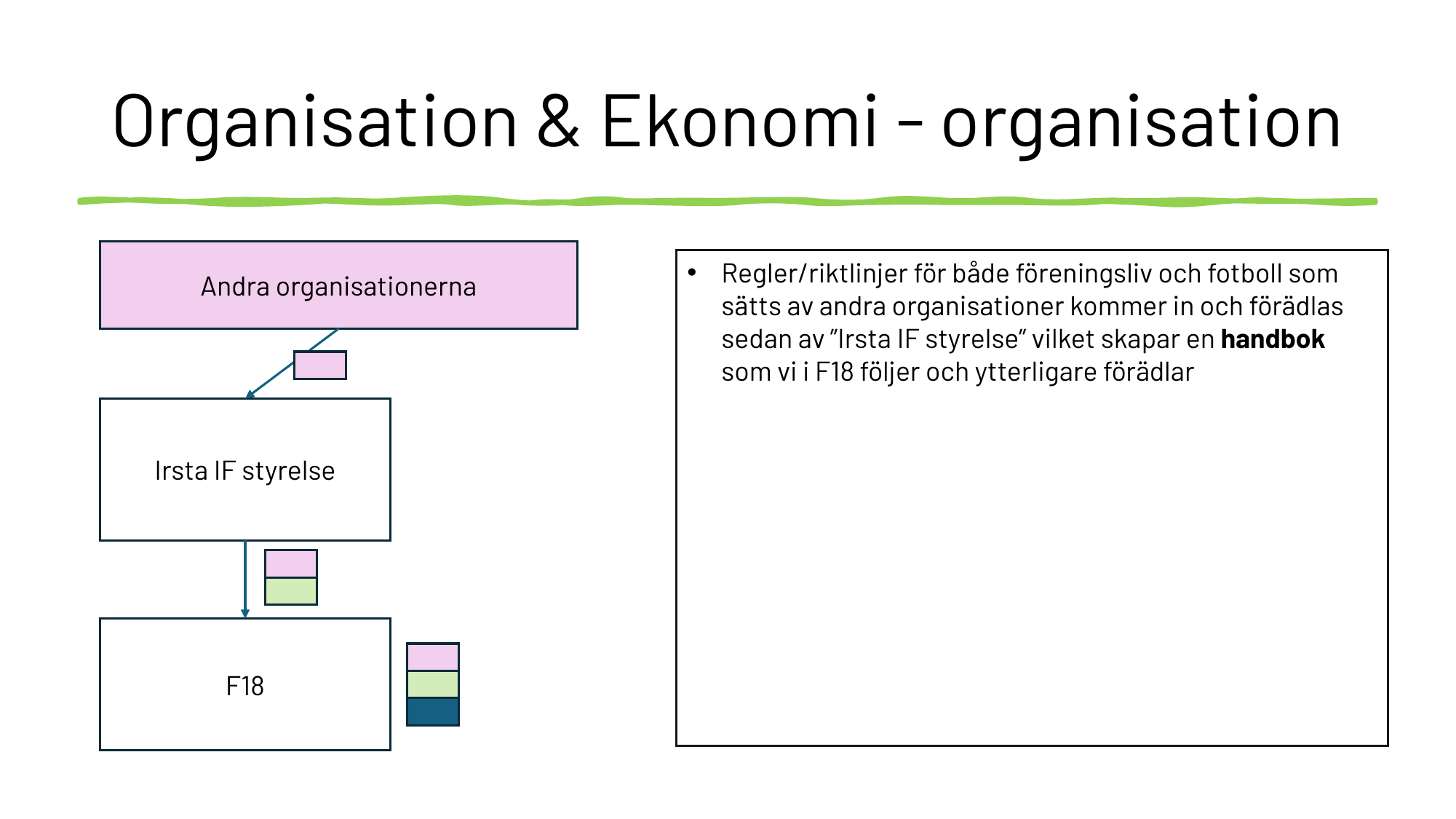

# Organisation & Ekonomi - organisation

Andra organisationerna
Regler/riktlinjer för både föreningsliv och fotboll som sätts av andra organisationer kommer in och förädlas sedan av ”Irsta IF styrelse” vilket skapar en handbok som vi i F18 följer och ytterligare förädlar

Irsta IF styrelse

F18